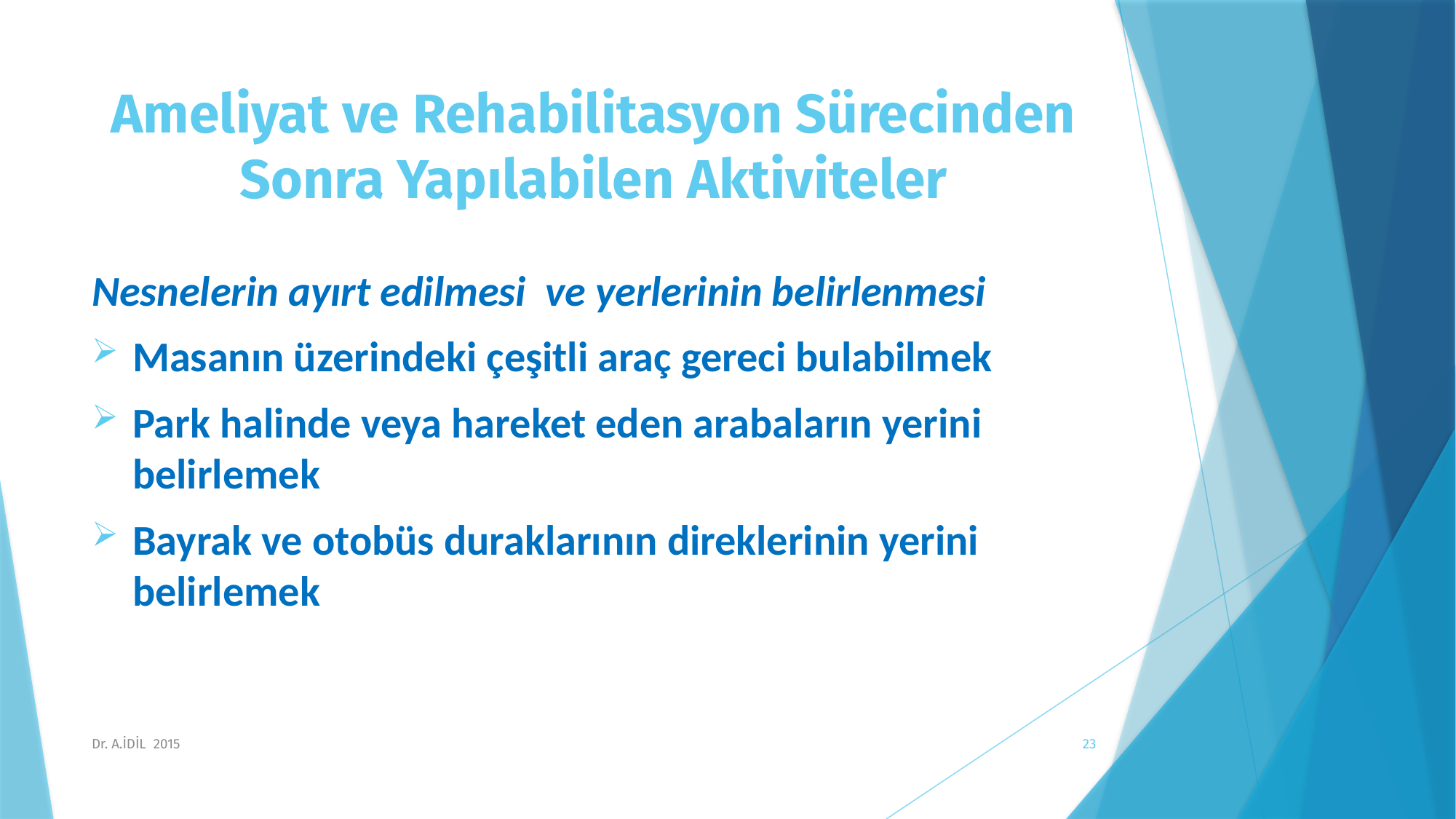

# Ameliyat ve Rehabilitasyon Sürecinden Sonra Yapılabilen Aktiviteler
Nesnelerin ayırt edilmesi  ve yerlerinin belirlenmesi
Masanın üzerindeki çeşitli araç gereci bulabilmek
Park halinde veya hareket eden arabaların yerini belirlemek
Bayrak ve otobüs duraklarının direklerinin yerini belirlemek

Dr. A.İDİL  2015
23